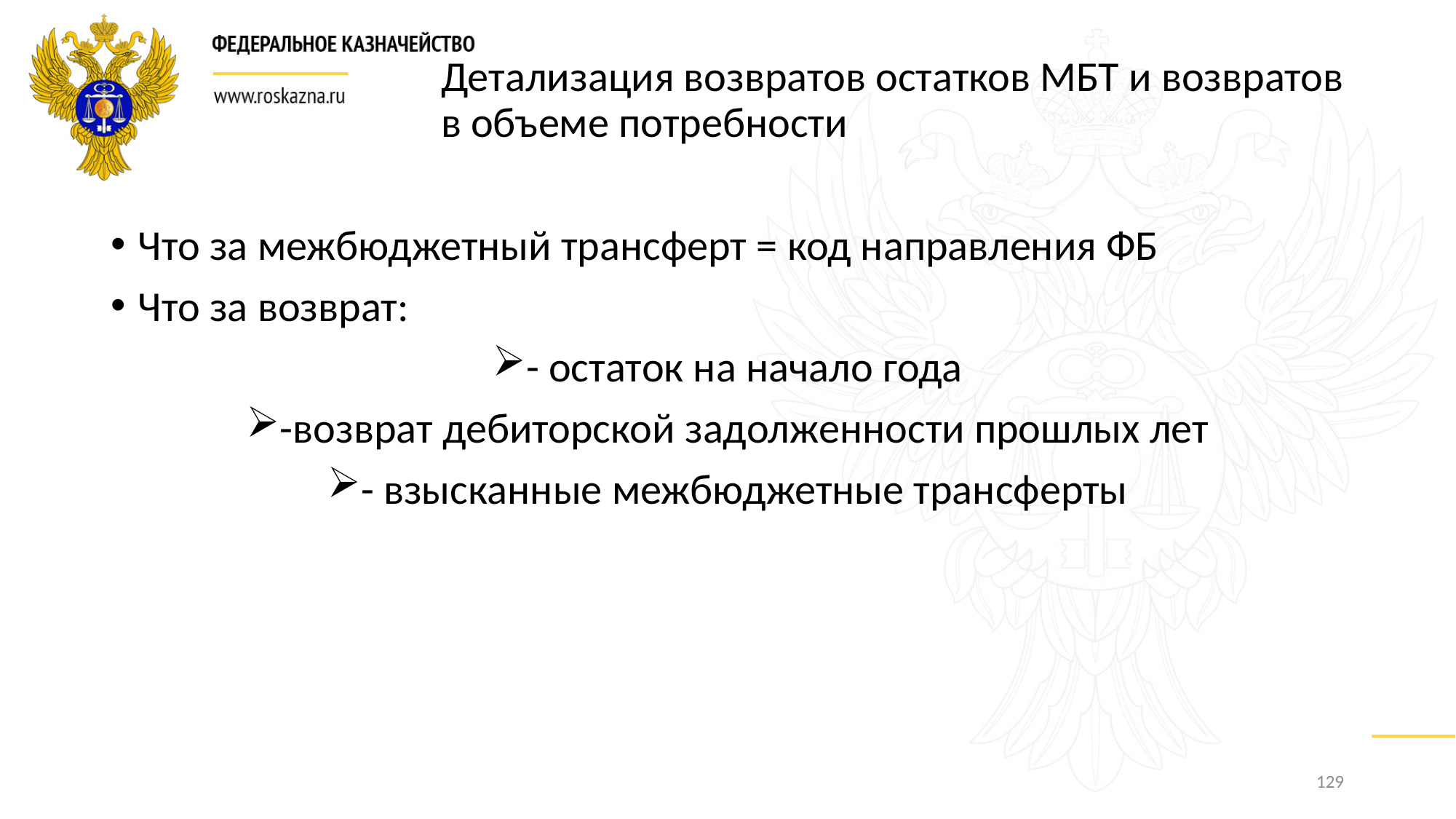

# Детализация возвратов остатков МБТ и возвратов в объеме потребности
Что за межбюджетный трансферт = код направления ФБ
Что за возврат:
- остаток на начало года
-возврат дебиторской задолженности прошлых лет
- взысканные межбюджетные трансферты
129